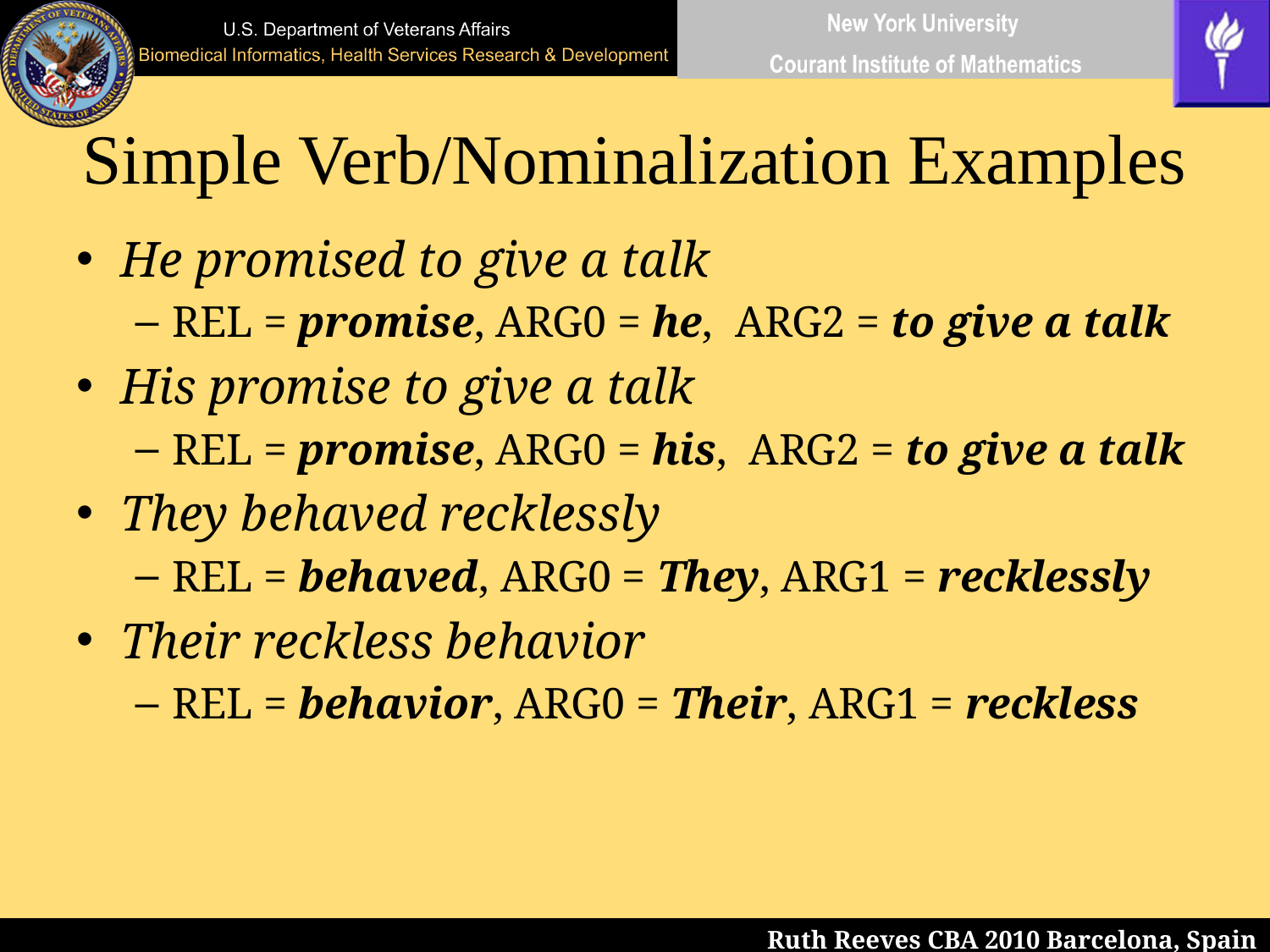

# Simple Verb/Nominalization Examples
He promised to give a talk
REL = promise, ARG0 = he,  ARG2 = to give a talk
His promise to give a talk
REL = promise, ARG0 = his,  ARG2 = to give a talk
They behaved recklessly
REL = behaved, ARG0 = They, ARG1 = recklessly
Their reckless behavior
REL = behavior, ARG0 = Their, ARG1 = reckless